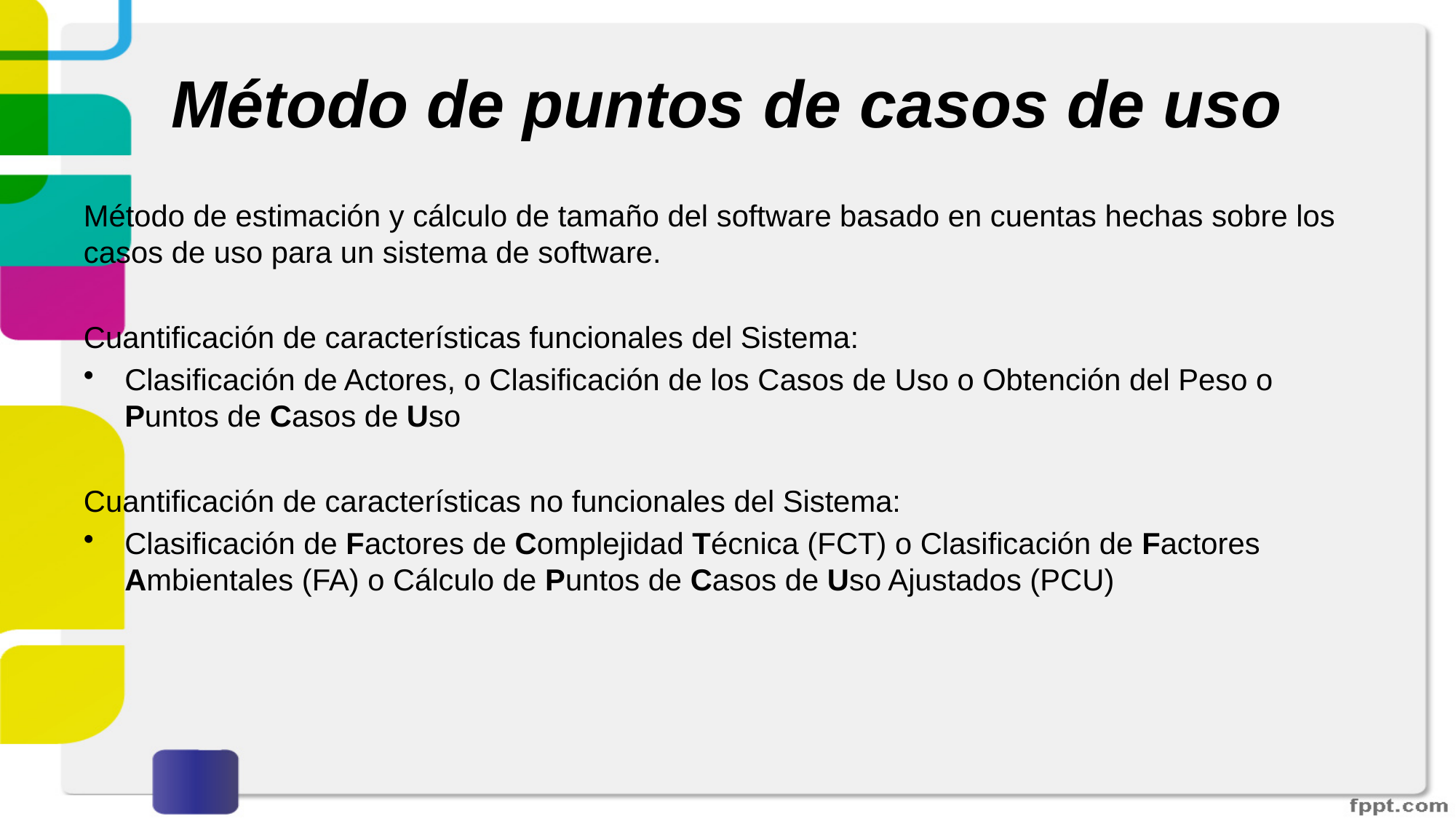

# Método de puntos de casos de uso
Método de estimación y cálculo de tamaño del software basado en cuentas hechas sobre los casos de uso para un sistema de software.

Cuantificación de características funcionales del Sistema:
Clasificación de Actores, o Clasificación de los Casos de Uso o Obtención del Peso o Puntos de Casos de Uso

Cuantificación de características no funcionales del Sistema:
Clasificación de Factores de Complejidad Técnica (FCT) o Clasificación de Factores Ambientales (FA) o Cálculo de Puntos de Casos de Uso Ajustados (PCU)